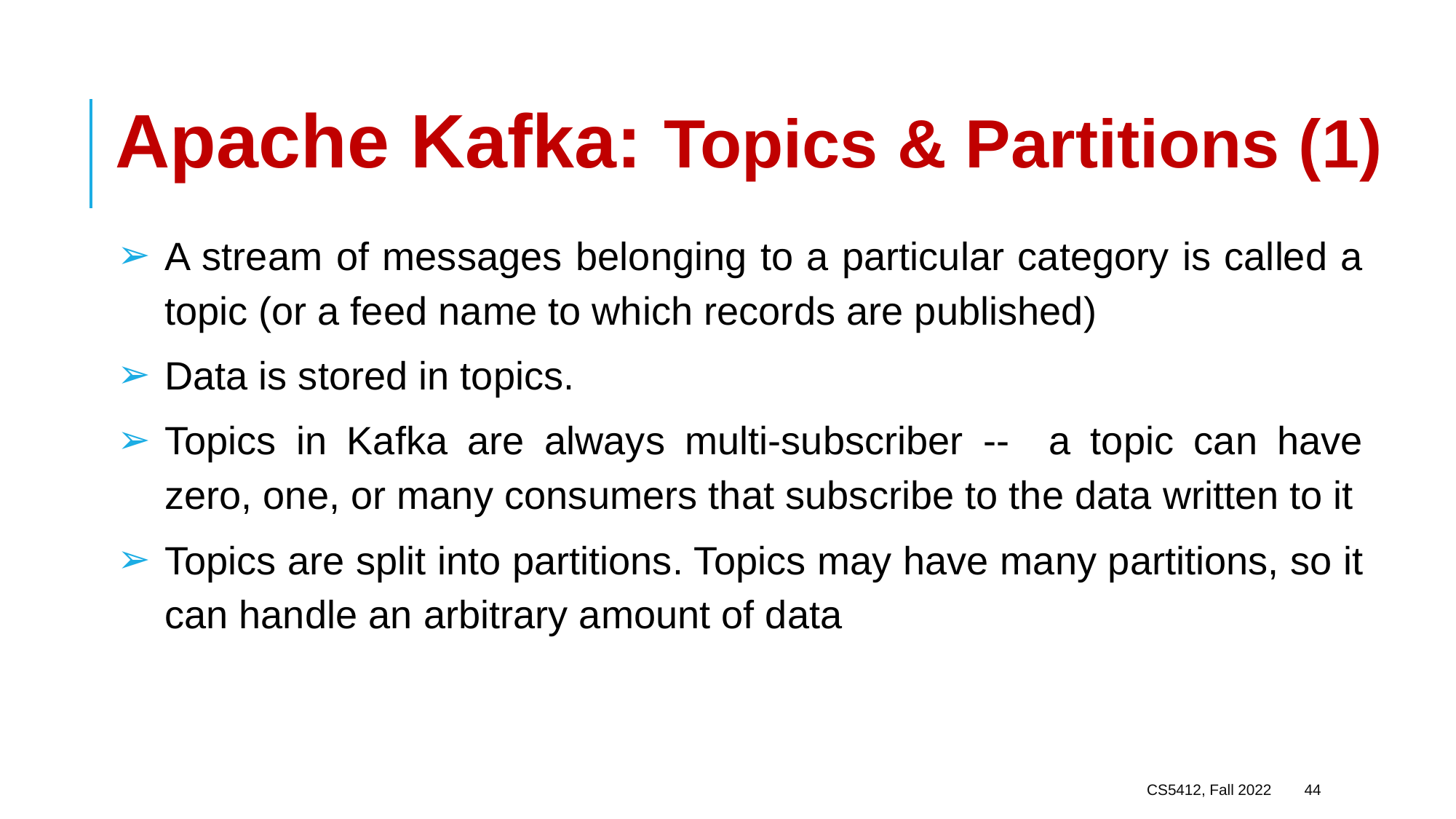

# Apache Kafka: Topics & Partitions (1)
A stream of messages belonging to a particular category is called a topic (or a feed name to which records are published)
Data is stored in topics.
Topics in Kafka are always multi-subscriber --  a topic can have zero, one, or many consumers that subscribe to the data written to it
Topics are split into partitions. Topics may have many partitions, so it can handle an arbitrary amount of data

CS5412, Fall 2022
44